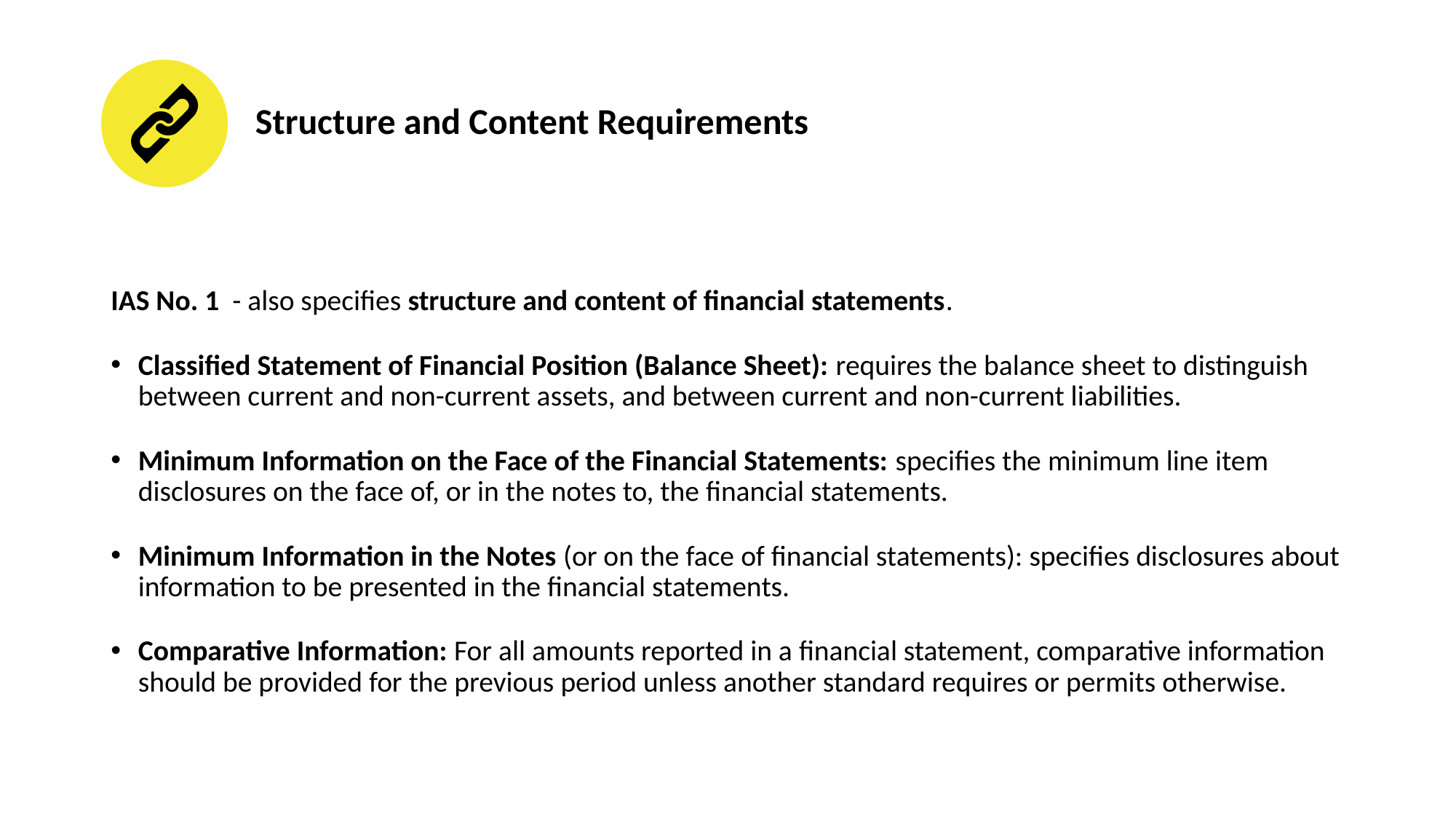

# Structure and Content Requirements

IAS No. 1  - also specifies structure and content of financial statements.
Classified Statement of Financial Position (Balance Sheet): requires the balance sheet to distinguish between current and non-current assets, and between current and non-current liabilities.
Minimum Information on the Face of the Financial Statements: specifies the minimum line item disclosures on the face of, or in the notes to, the financial statements.
Minimum Information in the Notes (or on the face of financial statements): specifies disclosures about information to be presented in the financial statements.
Comparative Information: For all amounts reported in a financial statement, comparative information should be provided for the previous period unless another standard requires or permits otherwise.